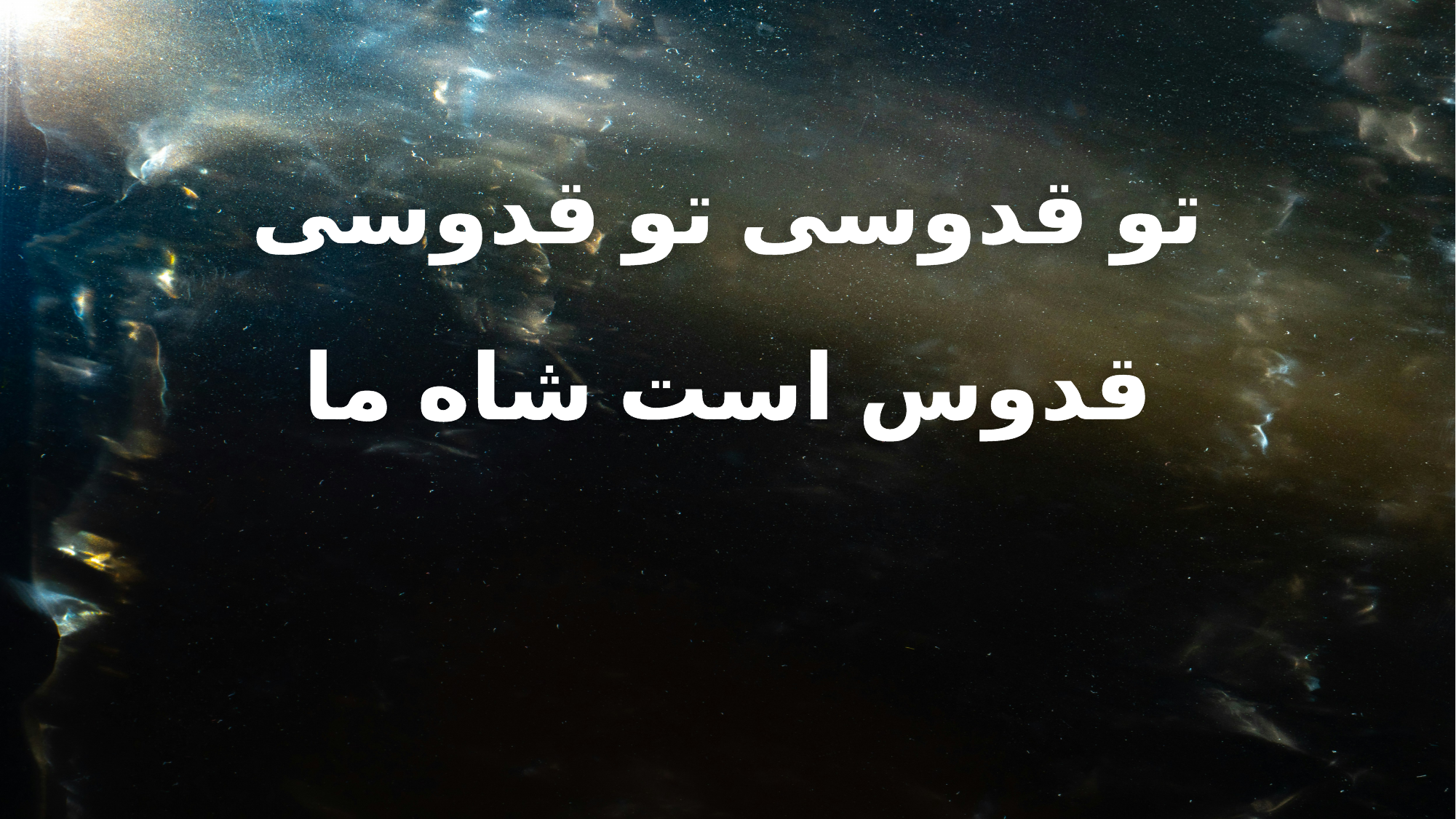

تو قدوسی تو قدوسی
قدوس است شاه ما